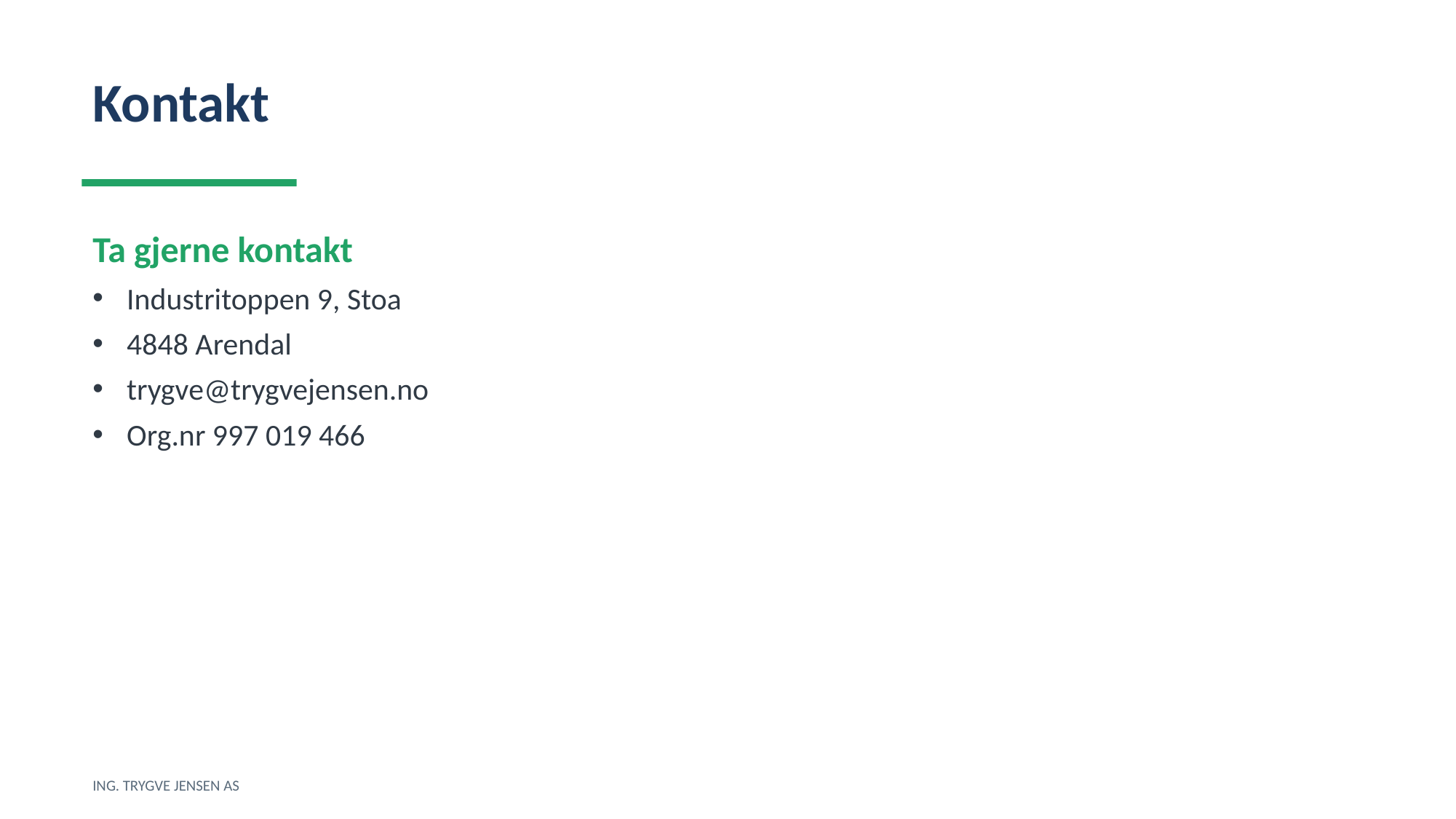

Kontakt

Ta gjerne kontakt
Industritoppen 9, Stoa
4848 Arendal
trygve@trygvejensen.no
Org.nr 997 019 466
ING. TRYGVE JENSEN AS